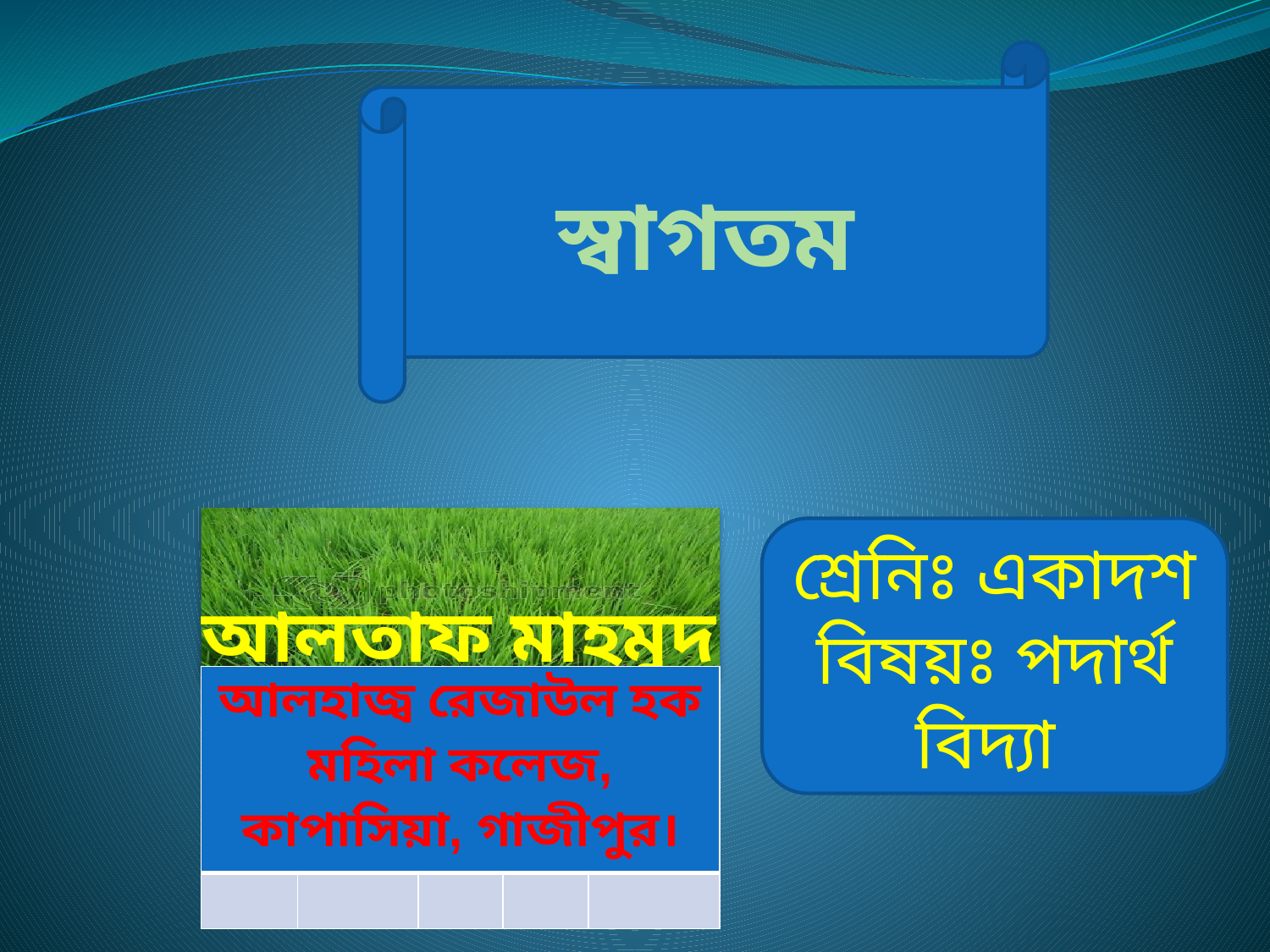

স্বাগতম
# আলতাফ মাহমুদ
শ্রেনিঃ একাদশ
বিষয়ঃ পদার্থ বিদ্যা
| আলহাজ্ব রেজাউল হক মহিলা কলেজ, কাপাসিয়া, গাজীপুর। |  |  |  |  |
| --- | --- | --- | --- | --- |
|  |  |  |  |  |